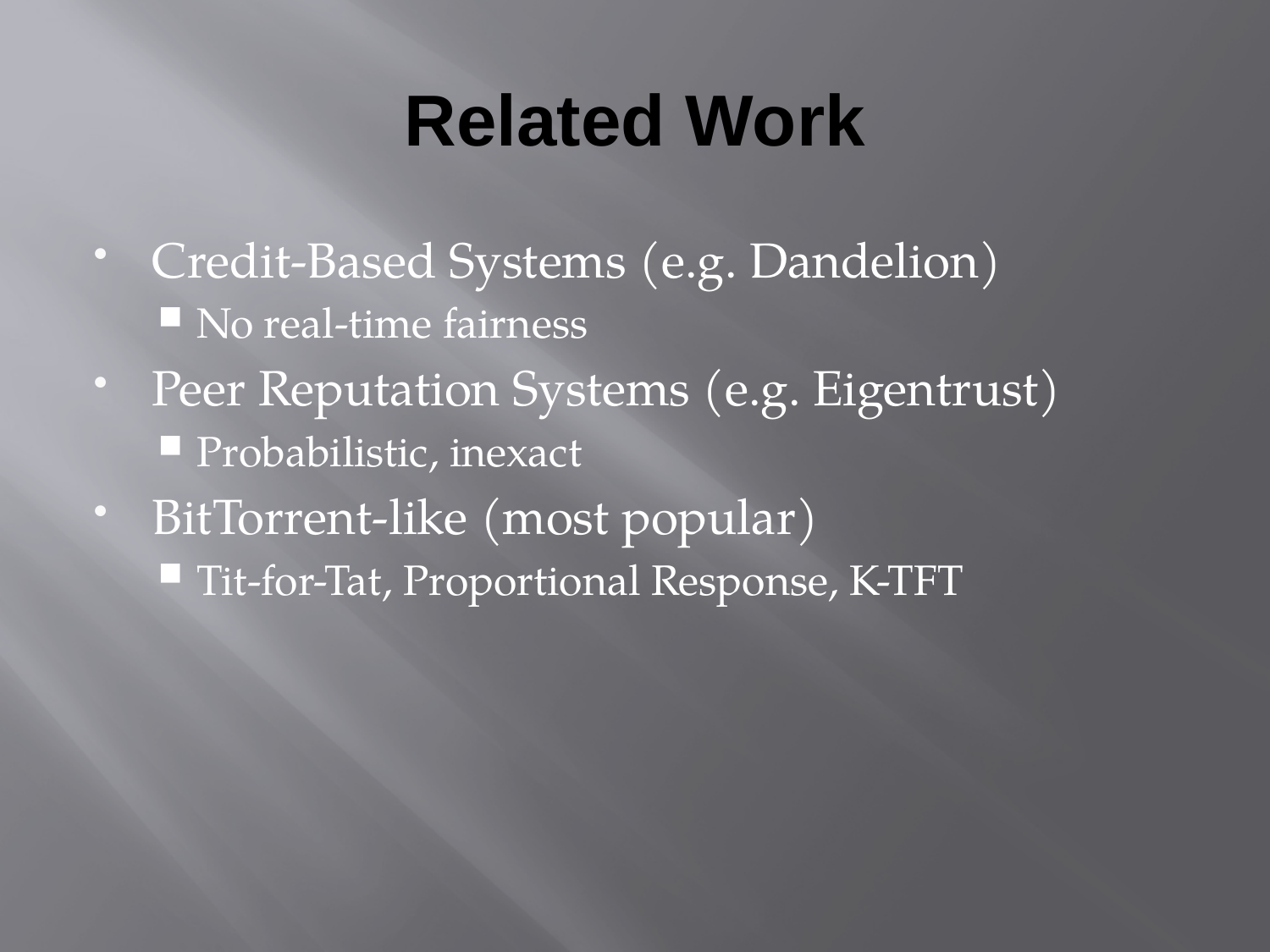

# Related Work
Credit-Based Systems (e.g. Dandelion)
No real-time fairness
Peer Reputation Systems (e.g. Eigentrust)
Probabilistic, inexact
BitTorrent-like (most popular)
Tit-for-Tat, Proportional Response, K-TFT